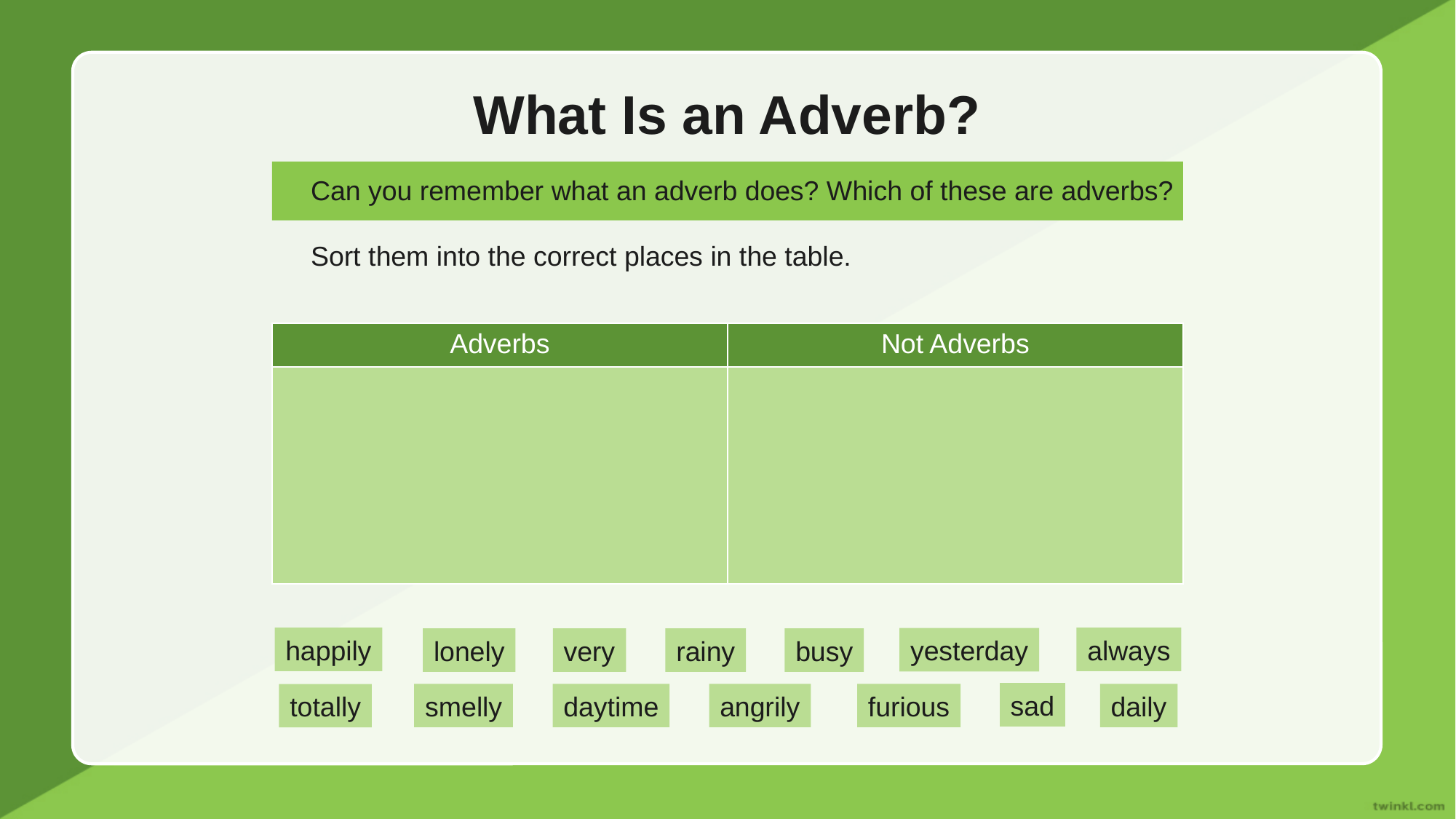

# What Is an Adverb?

Can you remember what an adverb does? Which of these are adverbs?

Sort them into the correct places in the table.

| Adverbs | Not Adverbs |
| --- | --- |
|  |  |
happily
always
yesterday
rainy
busy
lonely
very
sad
angrily
daily
smelly
daytime
furious
totally